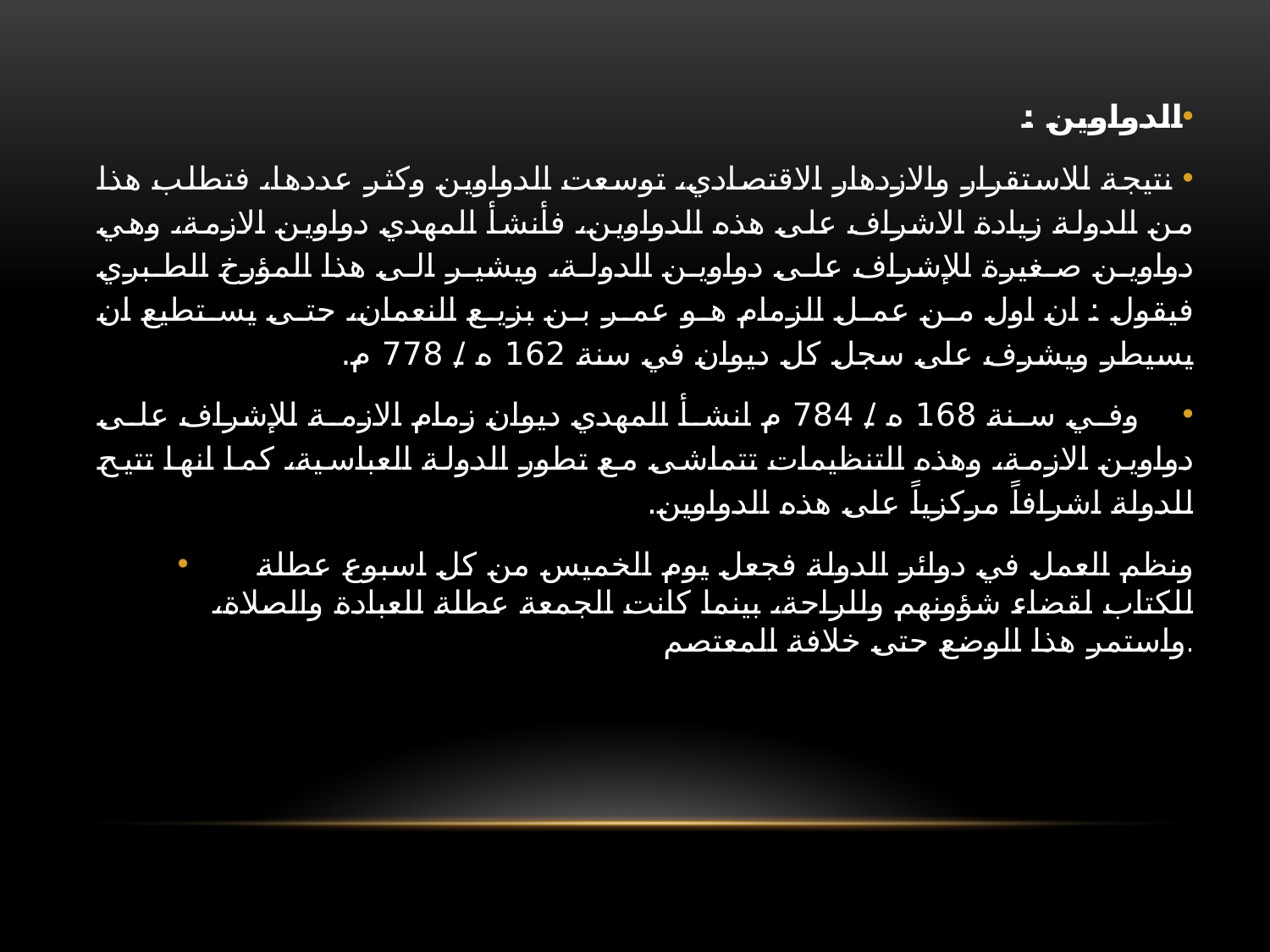

الدواوين :
 نتيجة للاستقرار والازدهار الاقتصادي، توسعت الدواوين وكثر عددها، فتطلب هذا من الدولة زيادة الاشراف على هذه الدواوين، فأنشأ المهدي دواوين الازمة، وهي دواوين صغيرة للإشراف على دواوين الدولة، ويشير الى هذا المؤرخ الطبري فيقول : ان اول من عمل الزمام هو عمر بن بزيع النعمان، حتى يستطيع ان يسيطر ويشرف على سجل كل ديوان في سنة 162 ه / 778 م.
    وفي سنة 168 ه / 784 م انشأ المهدي ديوان زمام الازمة للإشراف على دواوين الازمة، وهذه التنظيمات تتماشى مع تطور الدولة العباسية، كما انها تتيح للدولة اشرافاً مركزياً على هذه الدواوين.
   ونظم العمل في دوائر الدولة فجعل يوم الخميس من كل اسبوع عطلة للكتاب لقضاء شؤونهم وللراحة، بينما كانت الجمعة عطلة للعبادة والصلاة، واستمر هذا الوضع حتى خلافة المعتصم.